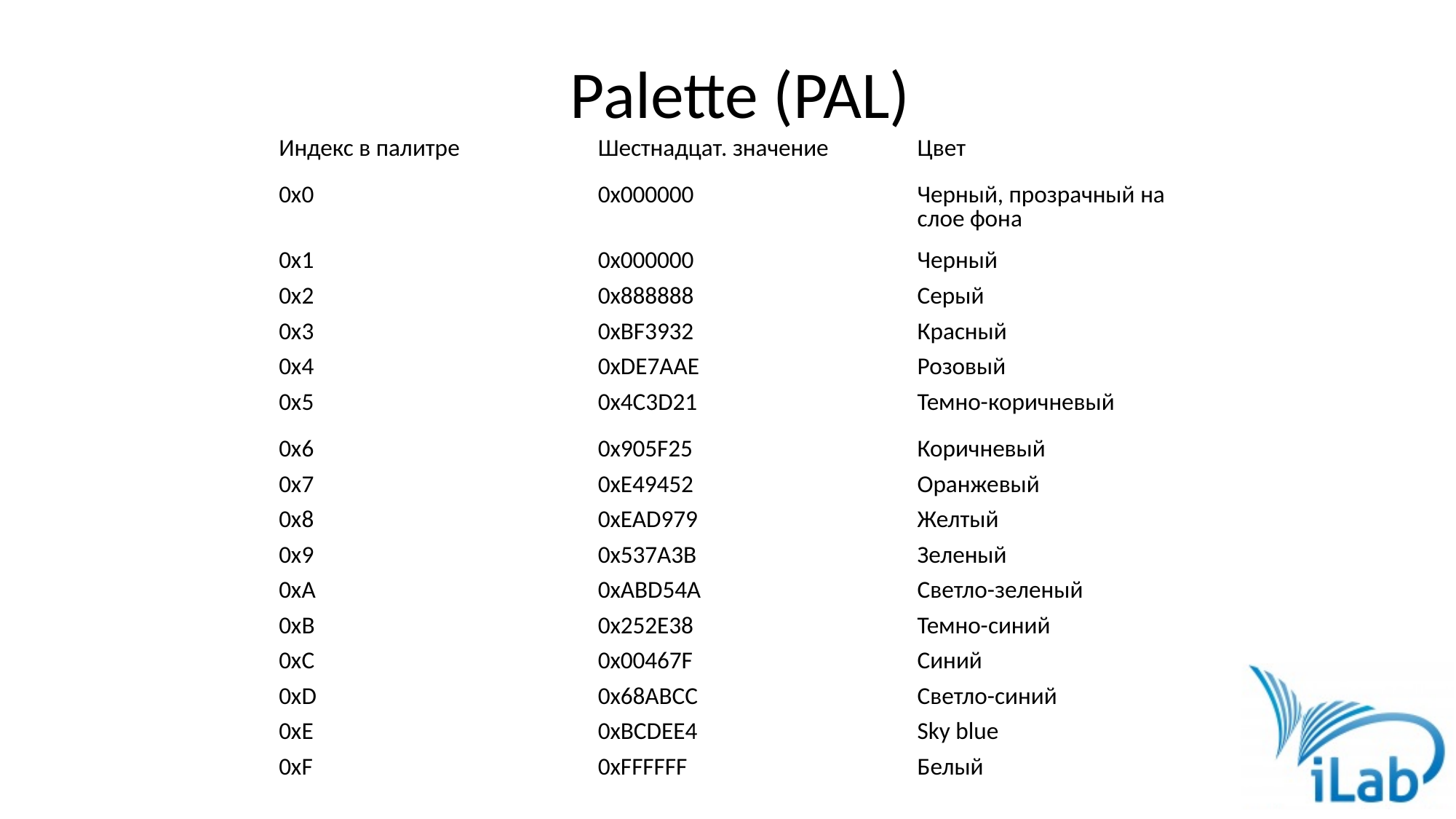

Palette (PAL)
| Индекс в палитре | Шестнадцат. значение | Цвет |
| --- | --- | --- |
| 0x0 | 0x000000 | Черный, прозрачный на слое фона |
| 0x1 | 0x000000 | Черный |
| 0x2 | 0x888888 | Серый |
| 0x3 | 0xBF3932 | Красный |
| 0x4 | 0xDE7AAE | Розовый |
| 0x5 | 0x4C3D21 | Темно-коричневый |
| 0x6 | 0x905F25 | Коричневый |
| 0x7 | 0xE49452 | Оранжевый |
| 0x8 | 0xEAD979 | Желтый |
| 0x9 | 0x537A3B | Зеленый |
| 0xA | 0xABD54A | Светло-зеленый |
| 0xB | 0x252E38 | Темно-синий |
| 0xC | 0x00467F | Синий |
| 0xD | 0x68ABCC | Светло-синий |
| 0xE | 0xBCDEE4 | Sky blue |
| 0xF | 0xFFFFFF | Белый |